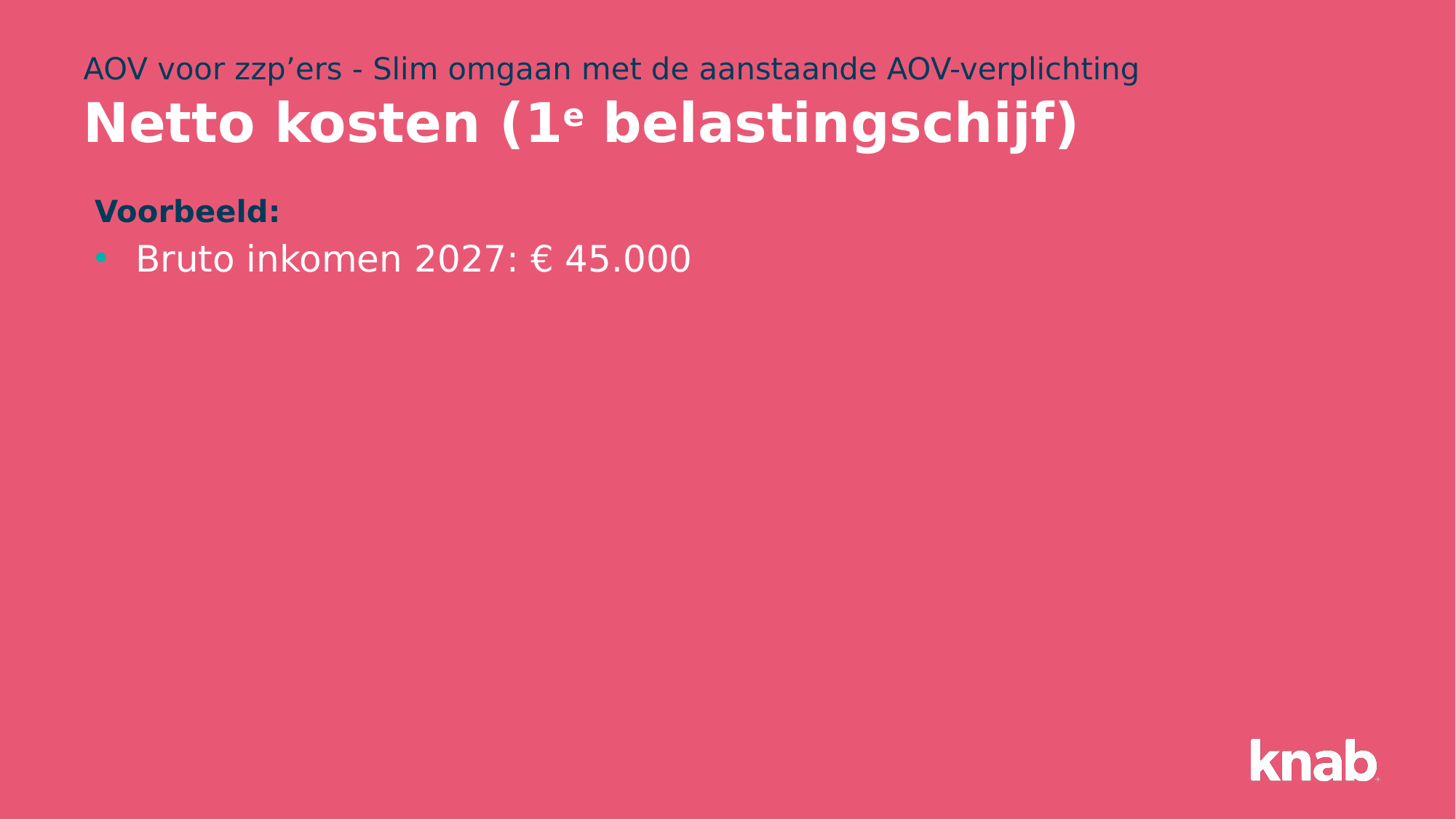

AOV voor zzp’ers - Slim omgaan met de aanstaande AOV-verplichting
# Netto kosten (1e belastingschijf)
Voorbeeld:
Bruto inkomen 2027: € 45.000